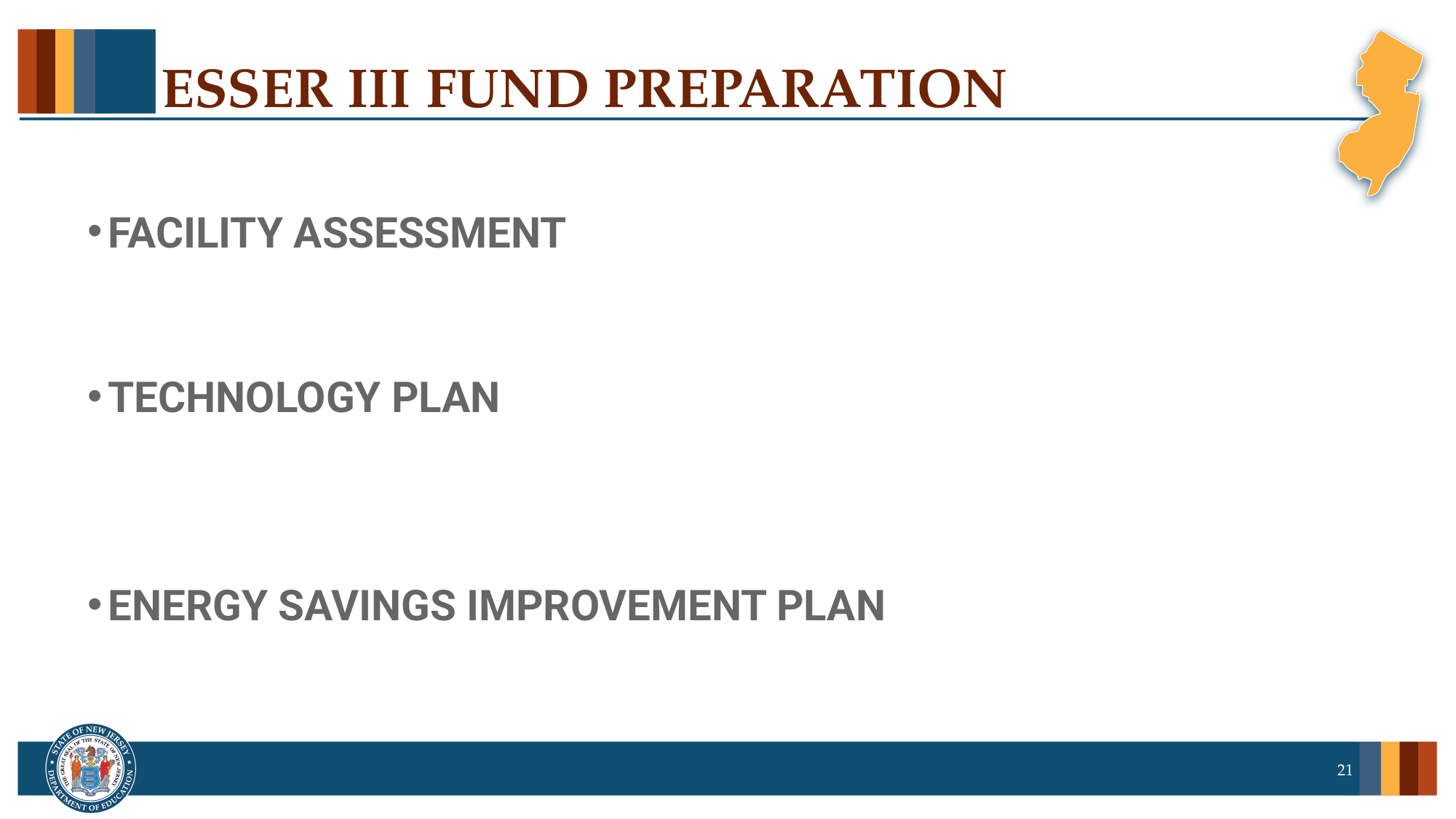

# ESSER III  FUND PREPARATION
FACILITY ASSESSMENT

TECHNOLOGY PLAN

ENERGY SAVINGS IMPROVEMENT PLAN

21